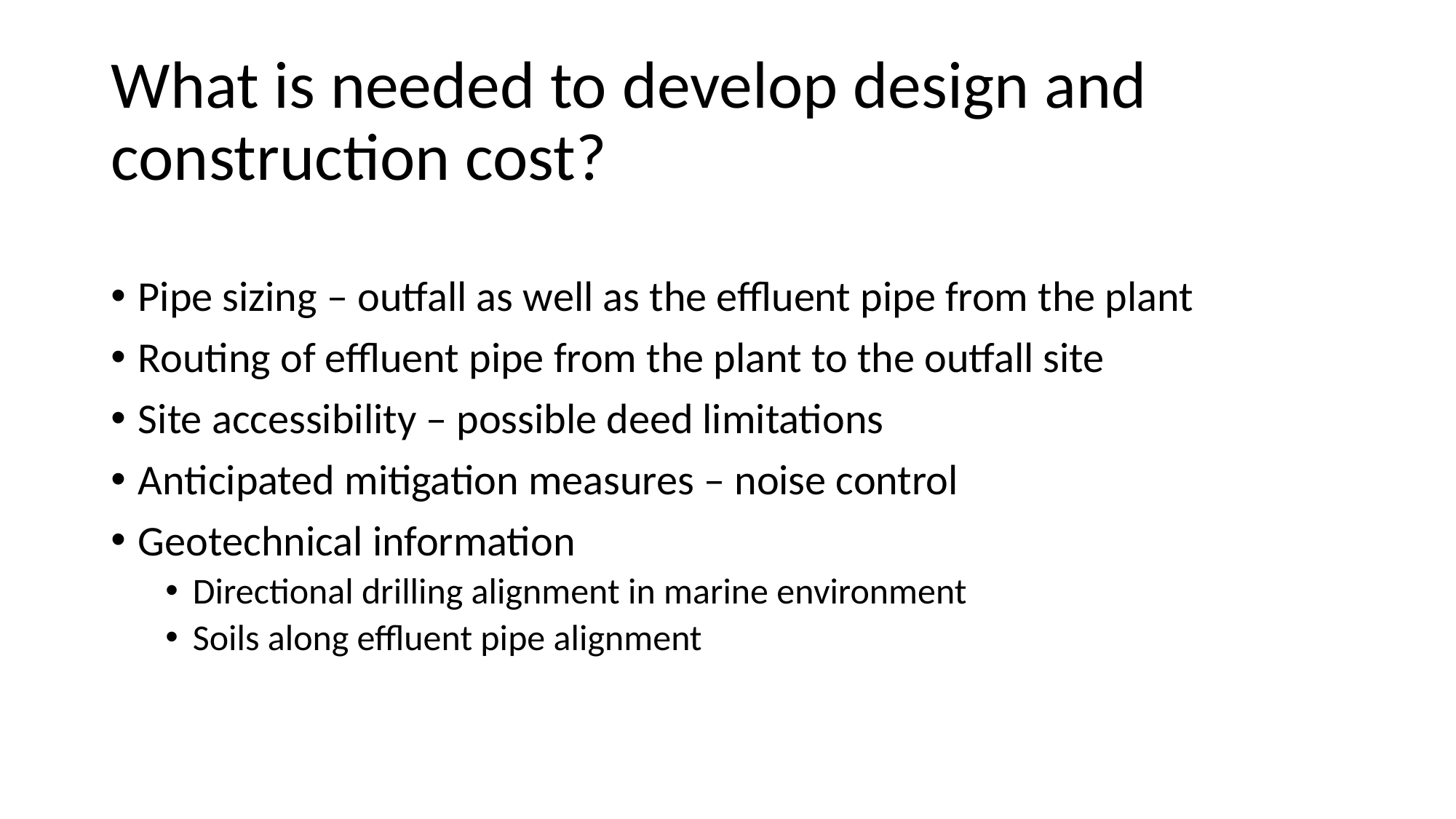

# What is needed to develop design and construction cost?
Pipe sizing – outfall as well as the effluent pipe from the plant
Routing of effluent pipe from the plant to the outfall site
Site accessibility – possible deed limitations
Anticipated mitigation measures – noise control
Geotechnical information
Directional drilling alignment in marine environment
Soils along effluent pipe alignment